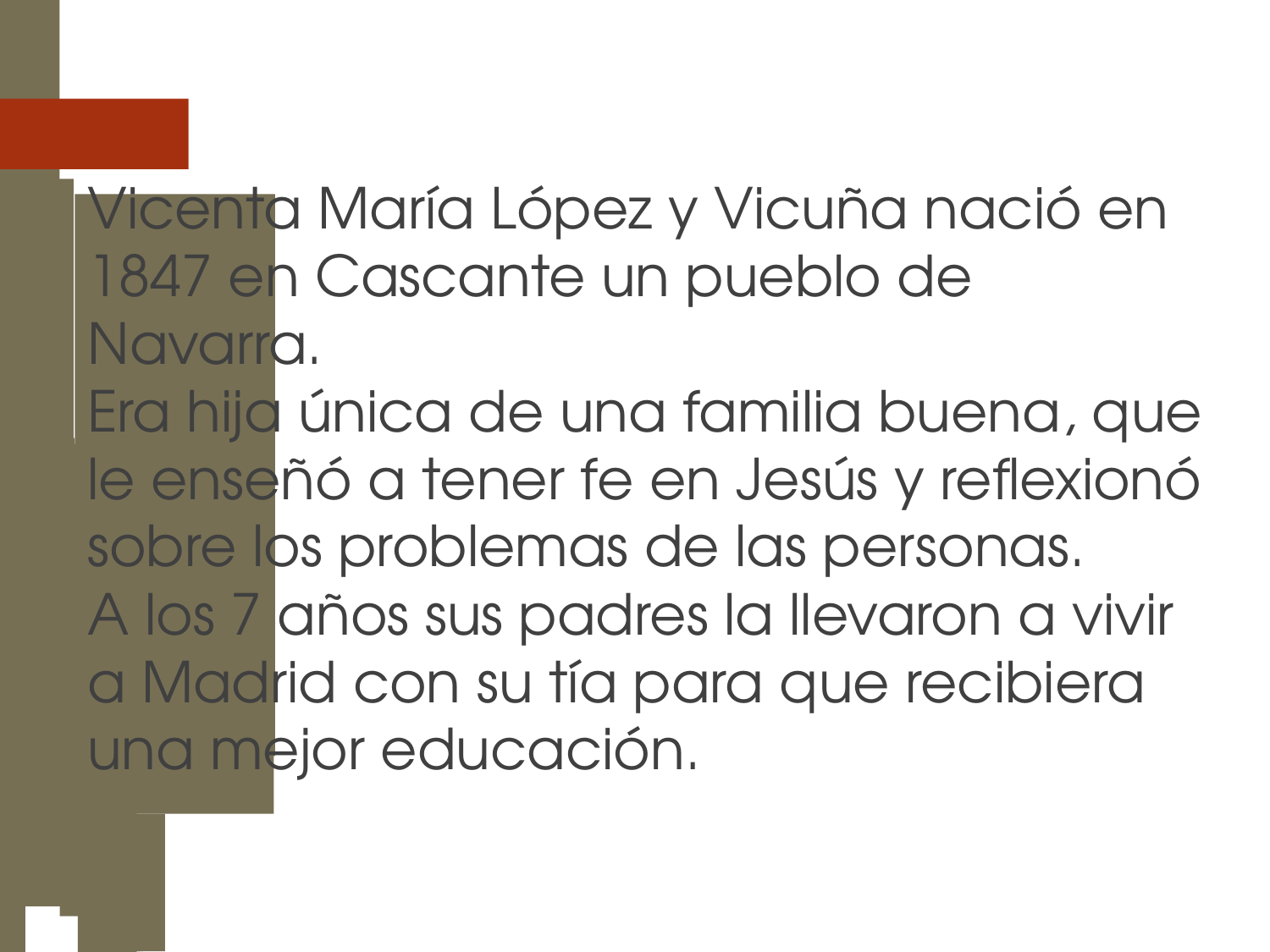

Vicenta María López y Vicuña nació en 1847 en Cascante un pueblo de Navarra.
Era hija única de una familia buena, que le enseñó a tener fe en Jesús y reflexionó sobre los problemas de las personas.
A los 7 años sus padres la llevaron a vivir a Madrid con su tía para que recibiera una mejor educación.